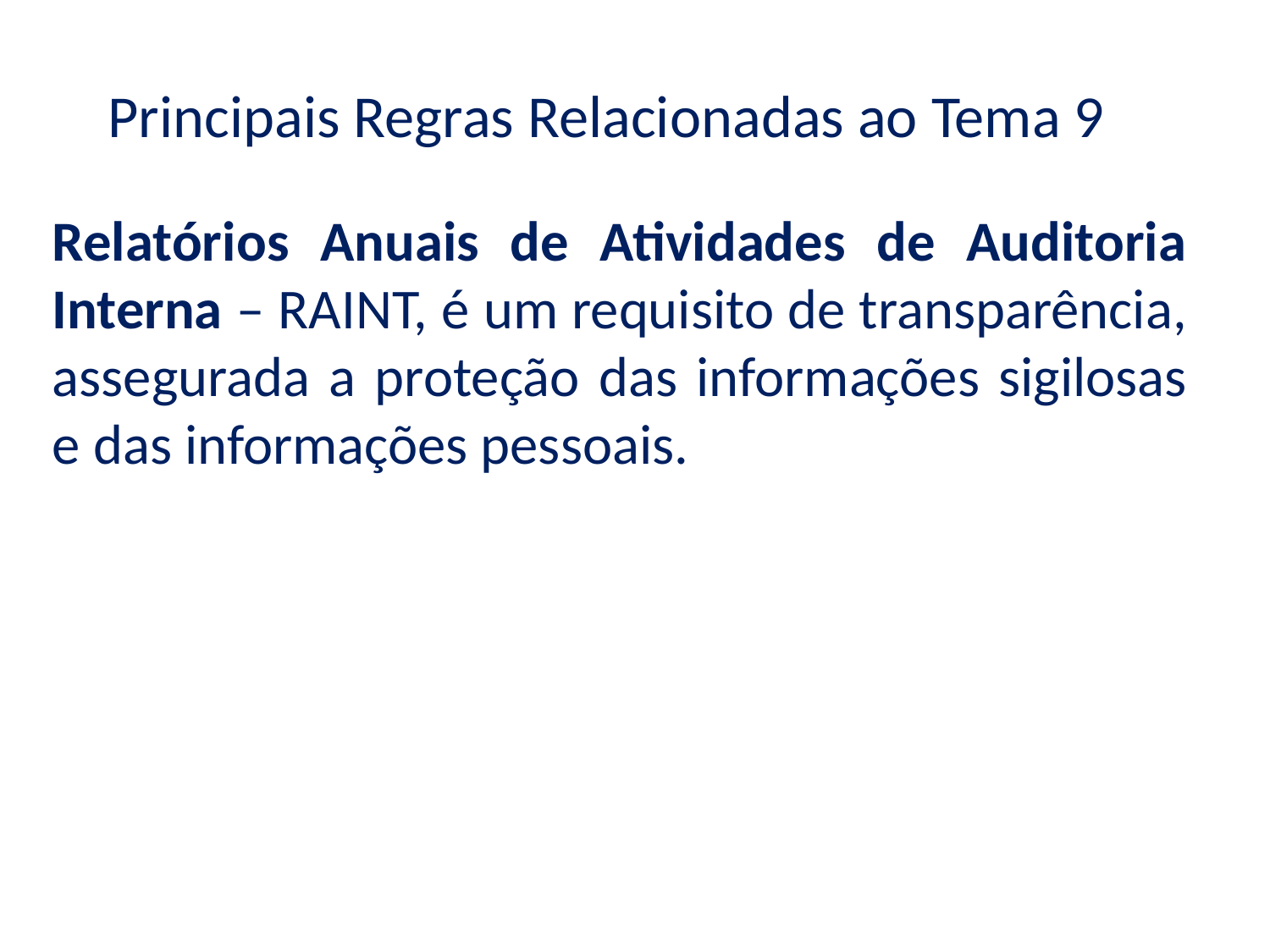

Principais Regras Relacionadas ao Tema 9
Relatórios Anuais de Atividades de Auditoria Interna – RAINT, é um requisito de transparência, assegurada a proteção das informações sigilosas e das informações pessoais.